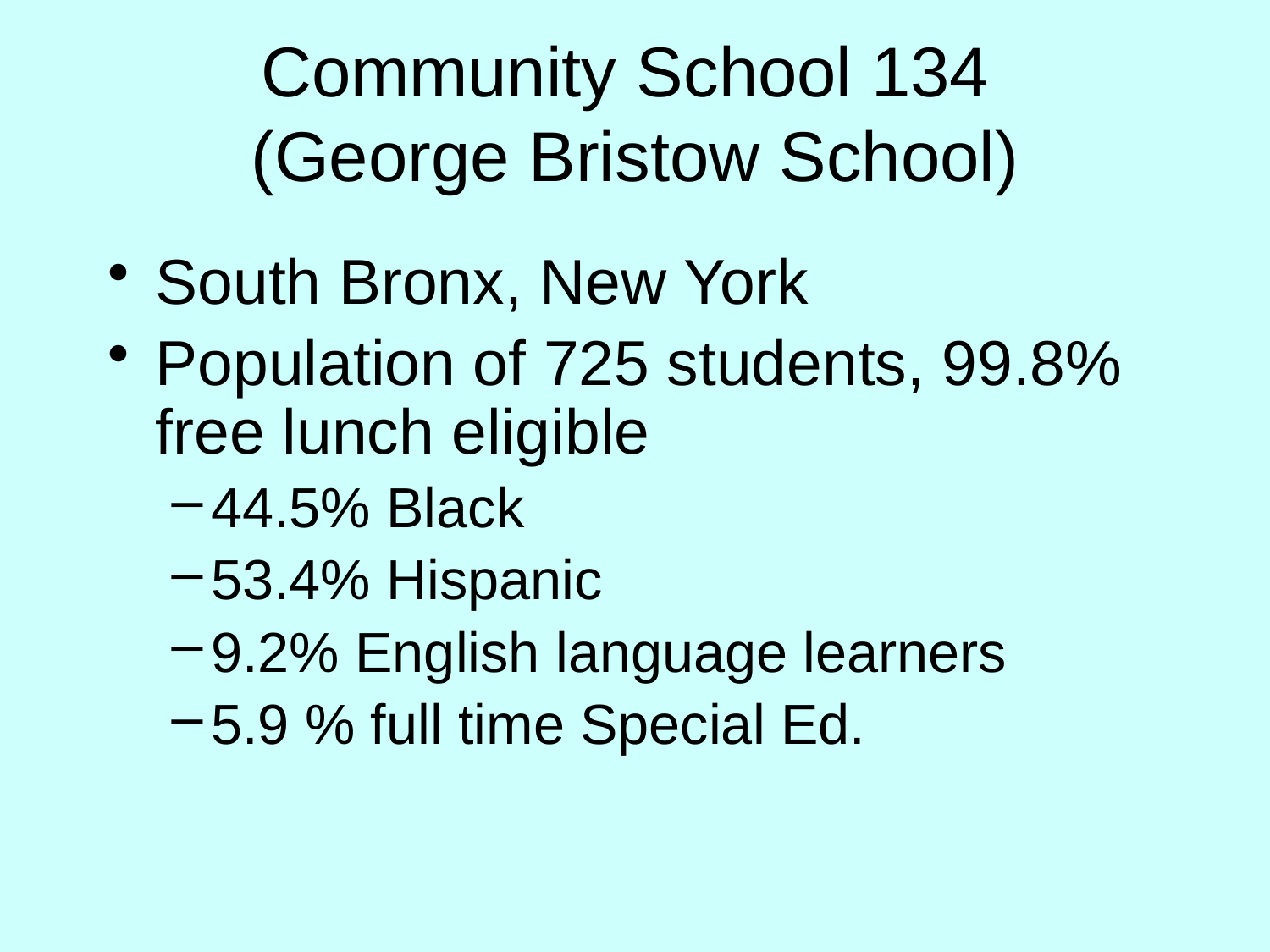

# Community School 134 (George Bristow School)
South Bronx, New York
Population of 725 students, 99.8% free lunch eligible
44.5% Black
53.4% Hispanic
9.2% English language learners
5.9 % full time Special Ed.